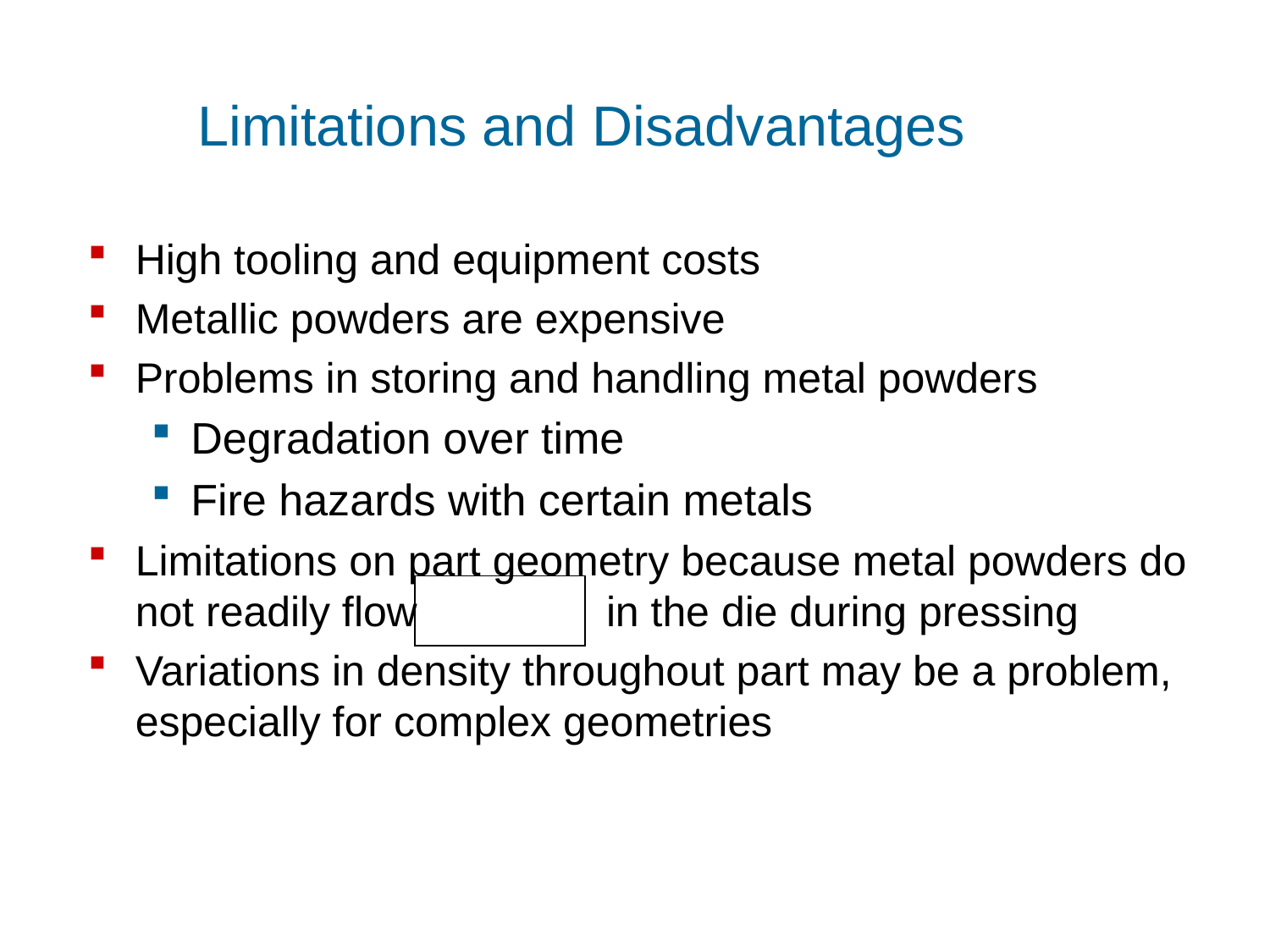

# Limitations and Disadvantages
High tooling and equipment costs
Metallic powders are expensive
Problems in storing and handling metal powders
Degradation over time
Fire hazards with certain metals
Limitations on part geometry because metal powders do not readily flow                in the die during pressing
Variations in density throughout part may be a problem, especially for complex geometries